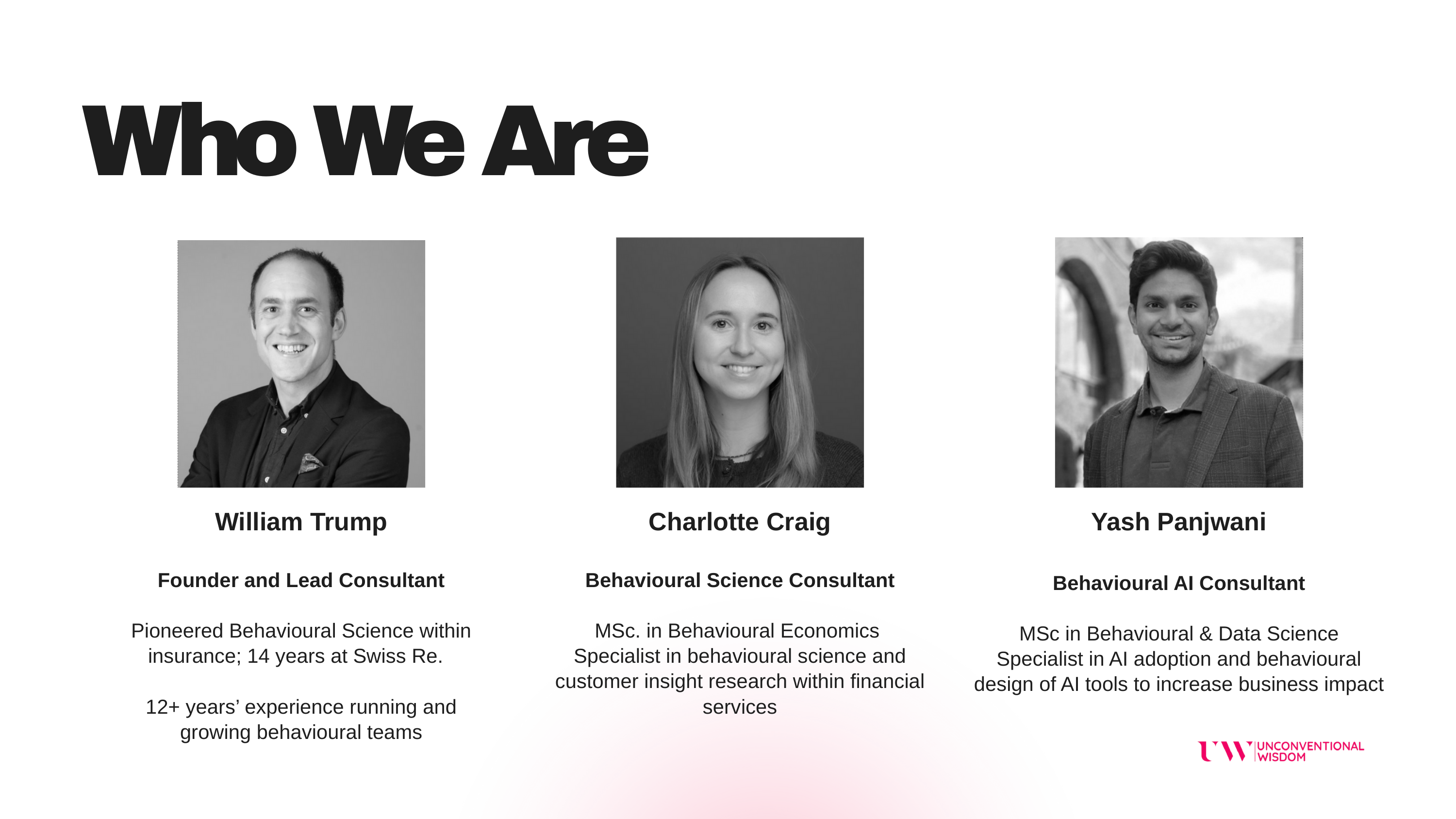

Who We Are

William Trump
Charlotte Craig
Yash Panjwani
Founder and Lead Consultant​
​
Pioneered Behavioural Science within insurance; 14 years at Swiss Re. ​

12+ years’ experience running and growing behavioural teams

Behavioural Science Consultant​
​
MSc. in Behavioural Economics ​
Specialist in behavioural science and customer insight research within financial services​

Behavioural AI Consultant​
​
MSc in Behavioural & Data Science​
Specialist in AI adoption and behavioural design of AI tools to increase business impact​